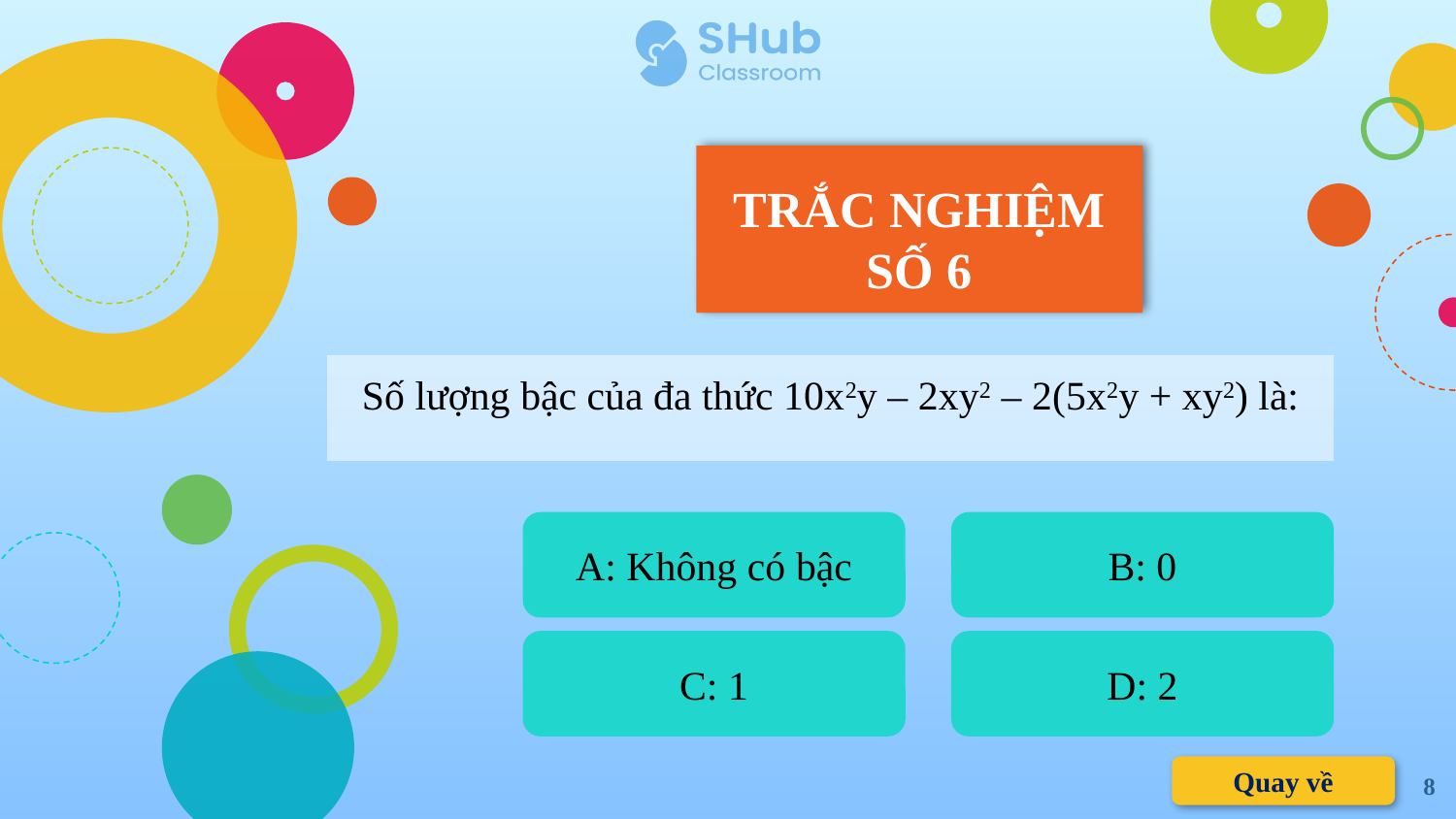

TRẮC NGHIỆM SỐ 6
Số lượng bậc của đa thức 10x2y – 2xy2 – 2(5x2y + xy2) là:
B: 0
A: Không có bậc
C: 1
D: 2
Quay về
8